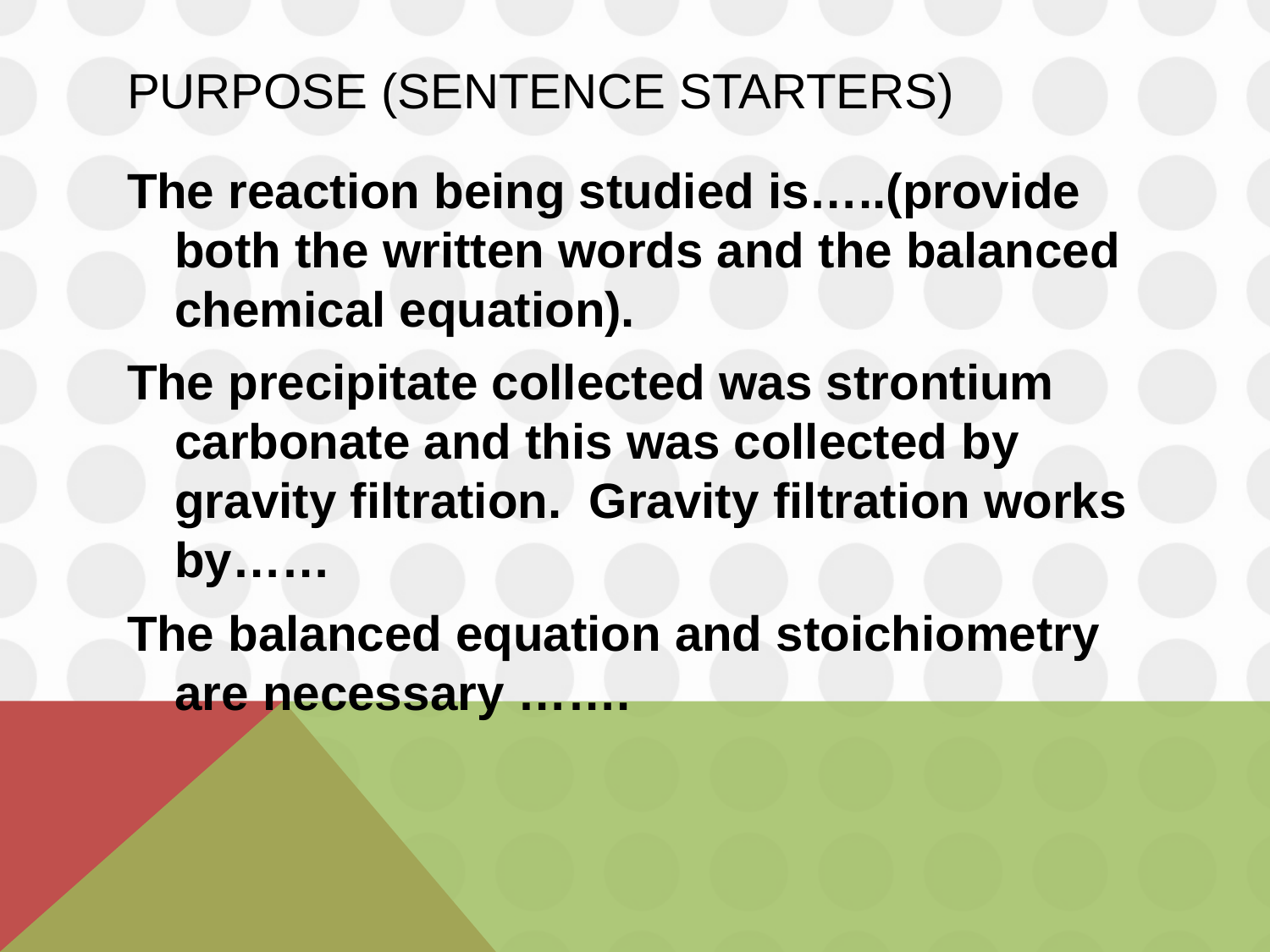

# Purpose (sentence starters)
The reaction being studied is…..(provide both the written words and the balanced chemical equation).
The precipitate collected was strontium carbonate and this was collected by gravity filtration.  Gravity filtration works by……
The balanced equation and stoichiometry are necessary …….